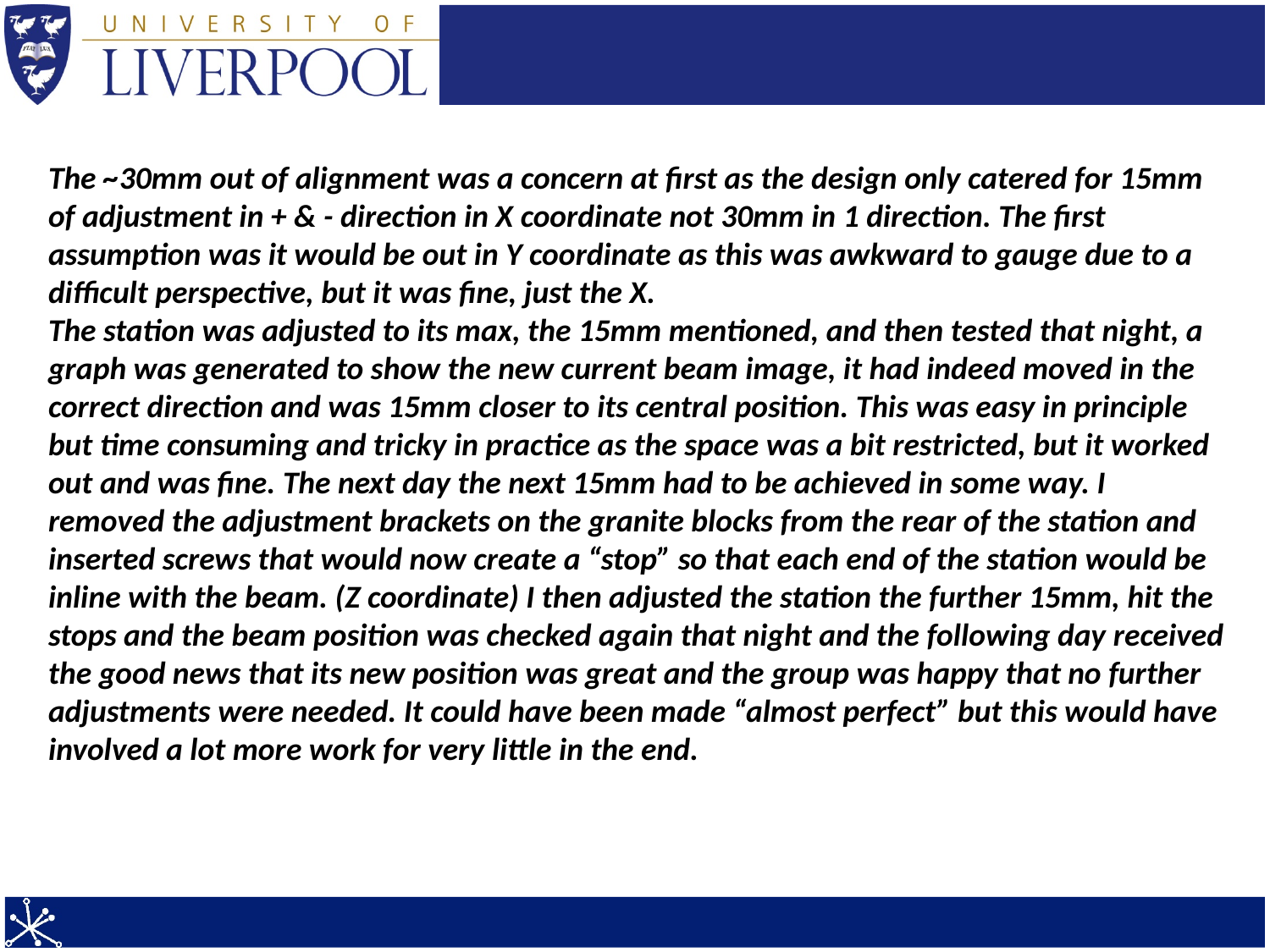

The ~30mm out of alignment was a concern at first as the design only catered for 15mm of adjustment in + & - direction in X coordinate not 30mm in 1 direction. The first assumption was it would be out in Y coordinate as this was awkward to gauge due to a difficult perspective, but it was fine, just the X.
The station was adjusted to its max, the 15mm mentioned, and then tested that night, a graph was generated to show the new current beam image, it had indeed moved in the correct direction and was 15mm closer to its central position. This was easy in principle but time consuming and tricky in practice as the space was a bit restricted, but it worked out and was fine. The next day the next 15mm had to be achieved in some way. I removed the adjustment brackets on the granite blocks from the rear of the station and inserted screws that would now create a “stop” so that each end of the station would be inline with the beam. (Z coordinate) I then adjusted the station the further 15mm, hit the stops and the beam position was checked again that night and the following day received the good news that its new position was great and the group was happy that no further adjustments were needed. It could have been made “almost perfect” but this would have involved a lot more work for very little in the end.